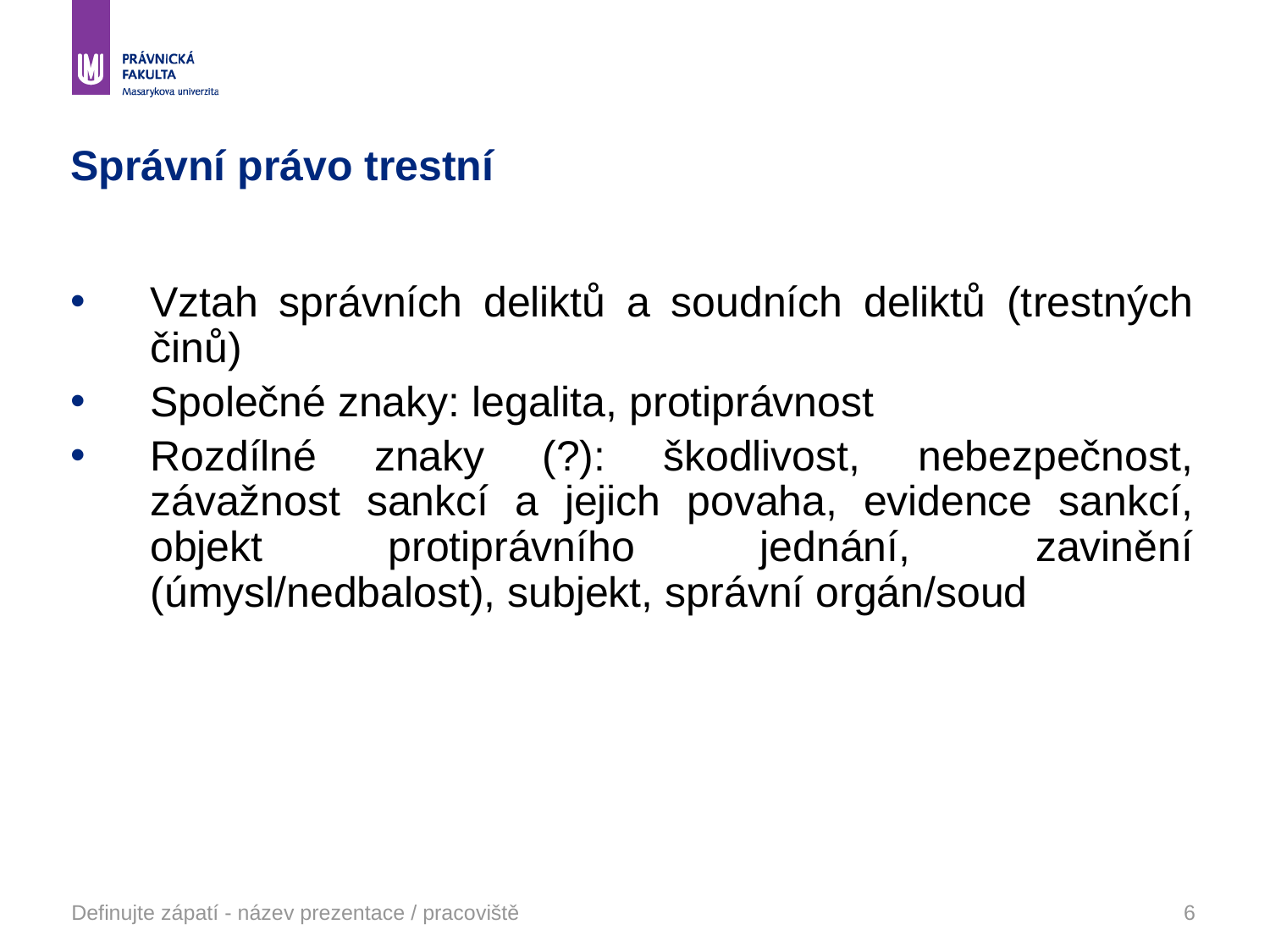

# Správní právo trestní
Vztah správních deliktů a soudních deliktů (trestných činů)
Společné znaky: legalita, protiprávnost
Rozdílné znaky (?): škodlivost, nebezpečnost, závažnost sankcí a jejich povaha, evidence sankcí, objekt protiprávního jednání, zavinění (úmysl/nedbalost), subjekt, správní orgán/soud

Definujte zápatí - název prezentace / pracoviště
6